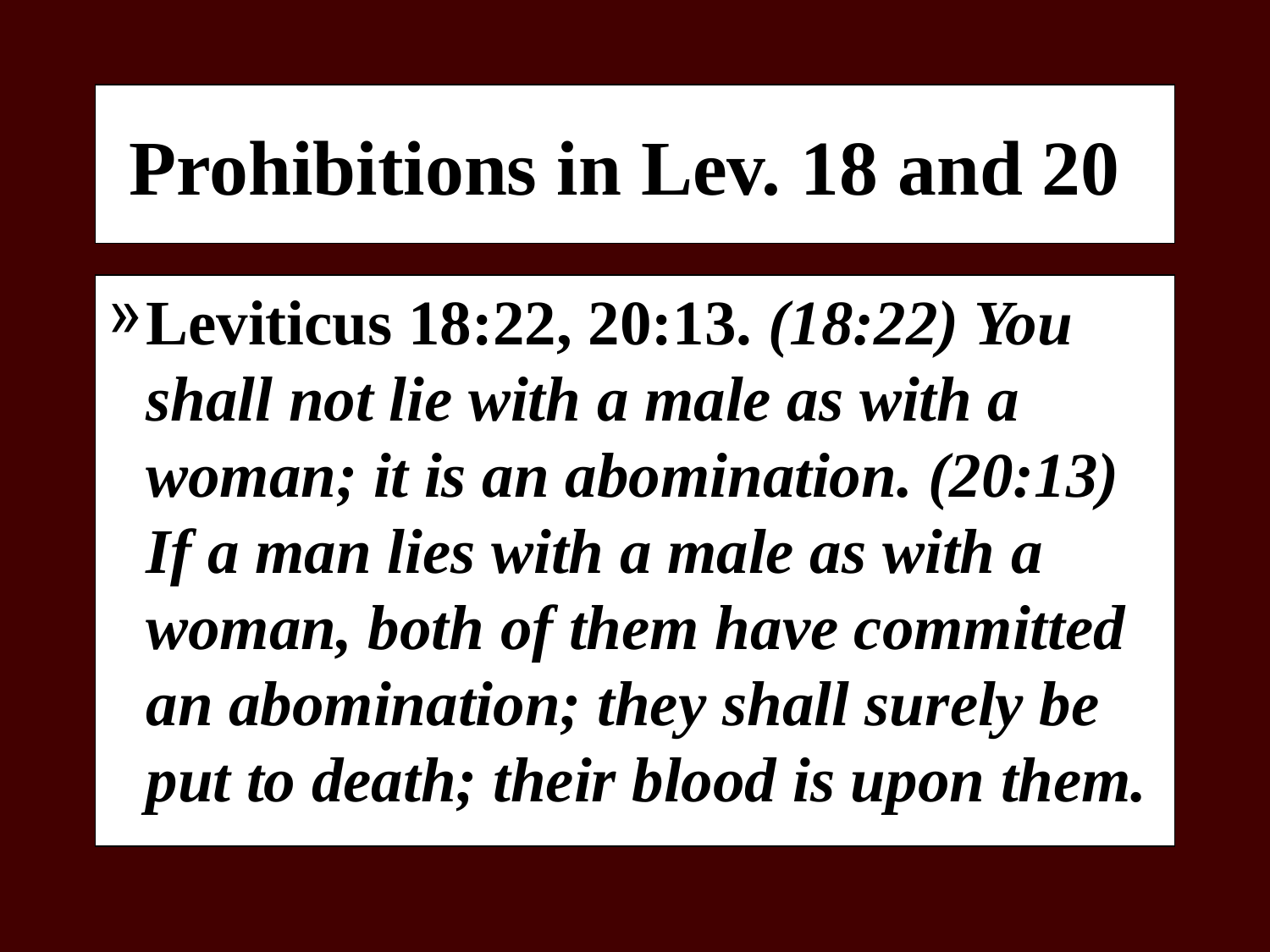

# Prohibitions in Lev. 18 and 20
Leviticus 18:22, 20:13. (18:22) You shall not lie with a male as with a woman; it is an abomination. (20:13) If a man lies with a male as with a woman, both of them have committed an abomination; they shall surely be put to death; their blood is upon them.